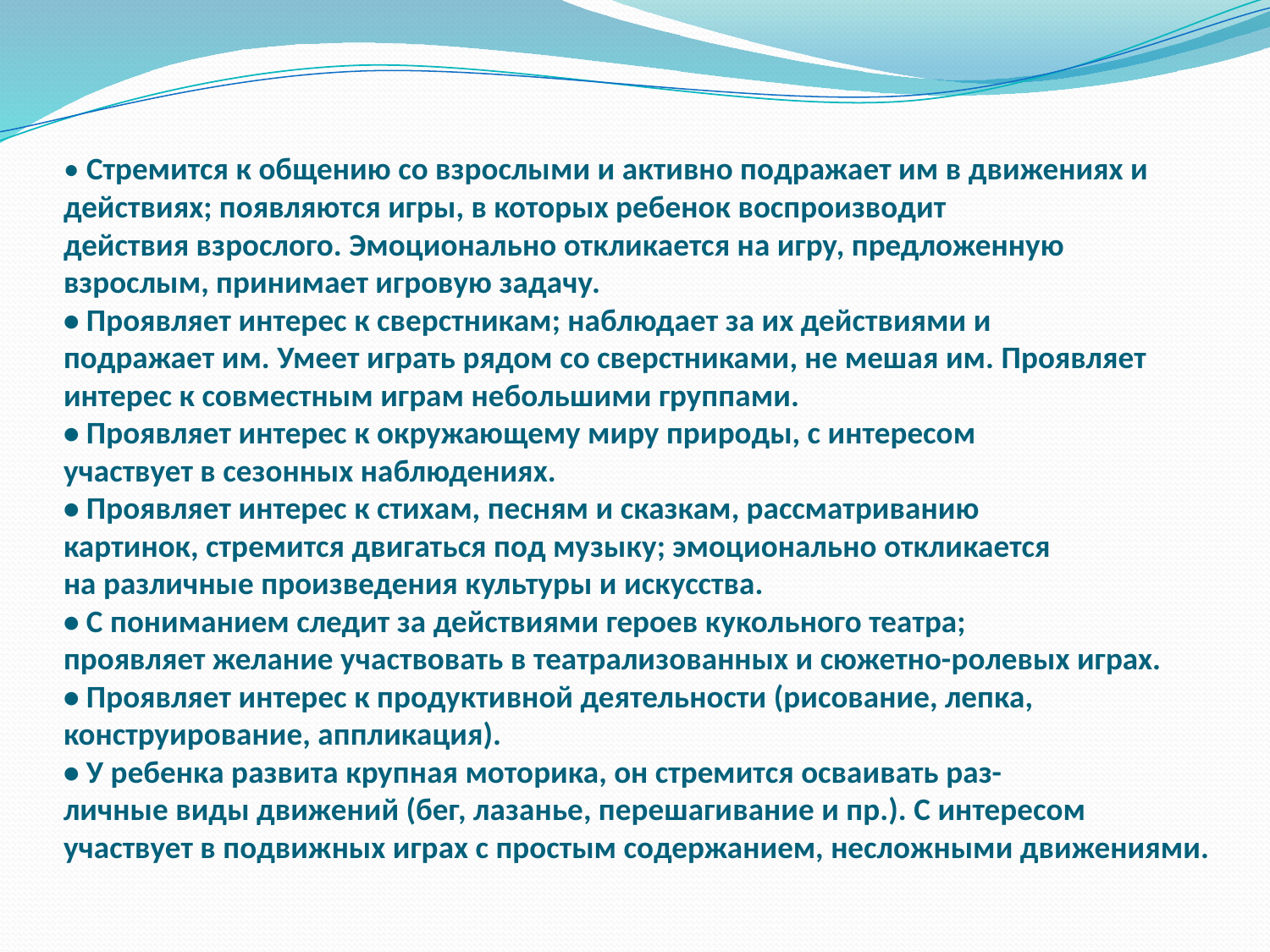

# • Стремится к общению со взрослыми и активно подражает им в движениях и действиях; появляются игры, в которых ребенок воспроизводит действия взрослого. Эмоционально откликается на игру, предложенную взрослым, принимает игровую задачу. • Проявляет интерес к сверстникам; наблюдает за их действиями и подражает им. Умеет играть рядом со сверстниками, не мешая им. Проявляет интерес к совместным играм небольшими группами. • Проявляет интерес к окружающему миру природы, с интересом участвует в сезонных наблюдениях. • Проявляет интерес к стихам, песням и сказкам, рассматриванию картинок, стремится двигаться под музыку; эмоционально откликается на различные произведения культуры и искусства. • С пониманием следит за действиями героев кукольного театра; проявляет желание участвовать в театрализованных и сюжетно-ролевых играх. • Проявляет интерес к продуктивной деятельности (рисование, лепка, конструирование, аппликация). • У ребенка развита крупная моторика, он стремится осваивать раз- личные виды движений (бег, лазанье, перешагивание и пр.). С интересом участвует в подвижных играх с простым содержанием, несложными движениями.